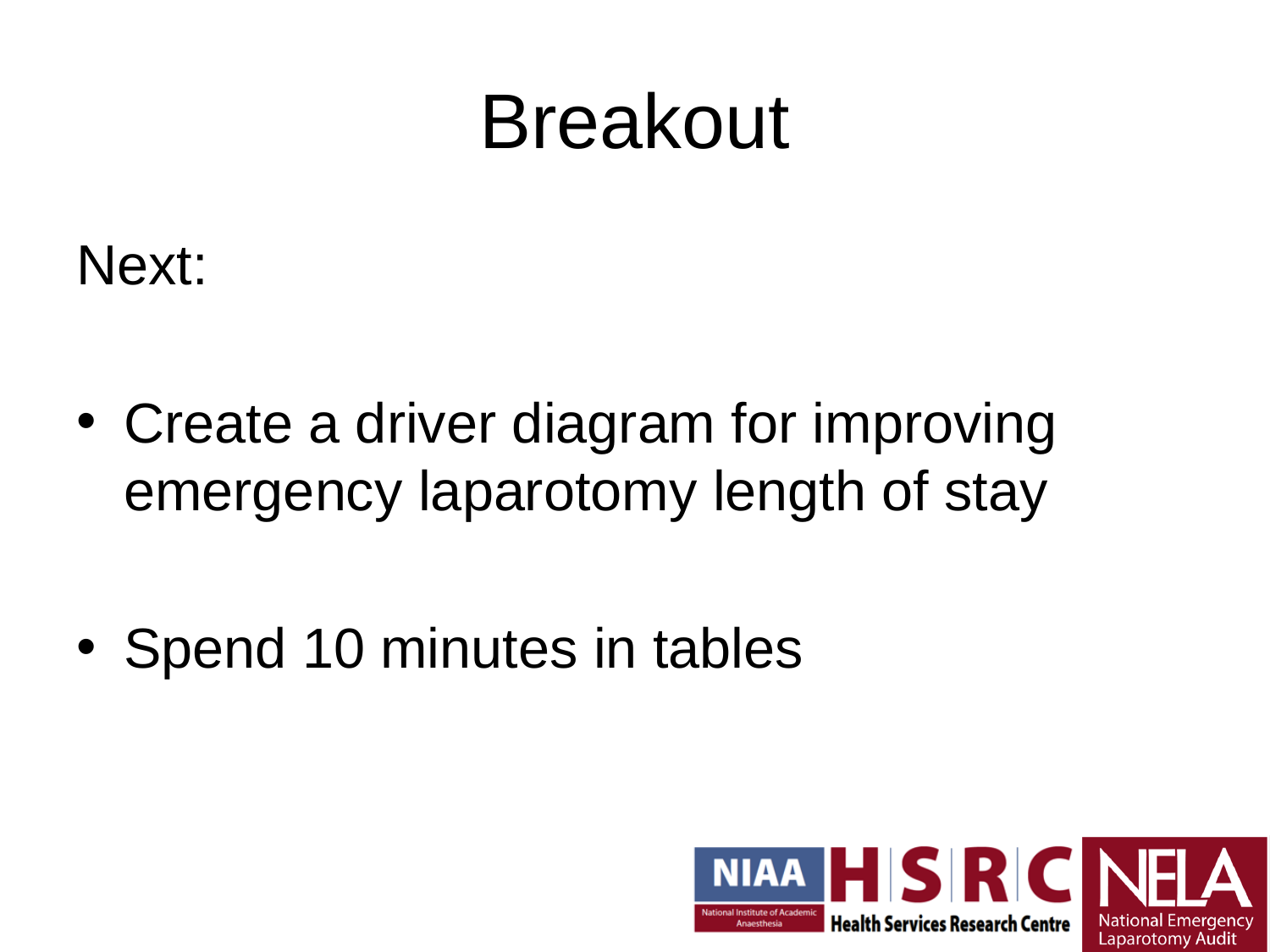

# Breakout
Next:

Create a driver diagram for improving emergency laparotomy length of stay

Spend 10 minutes in tables